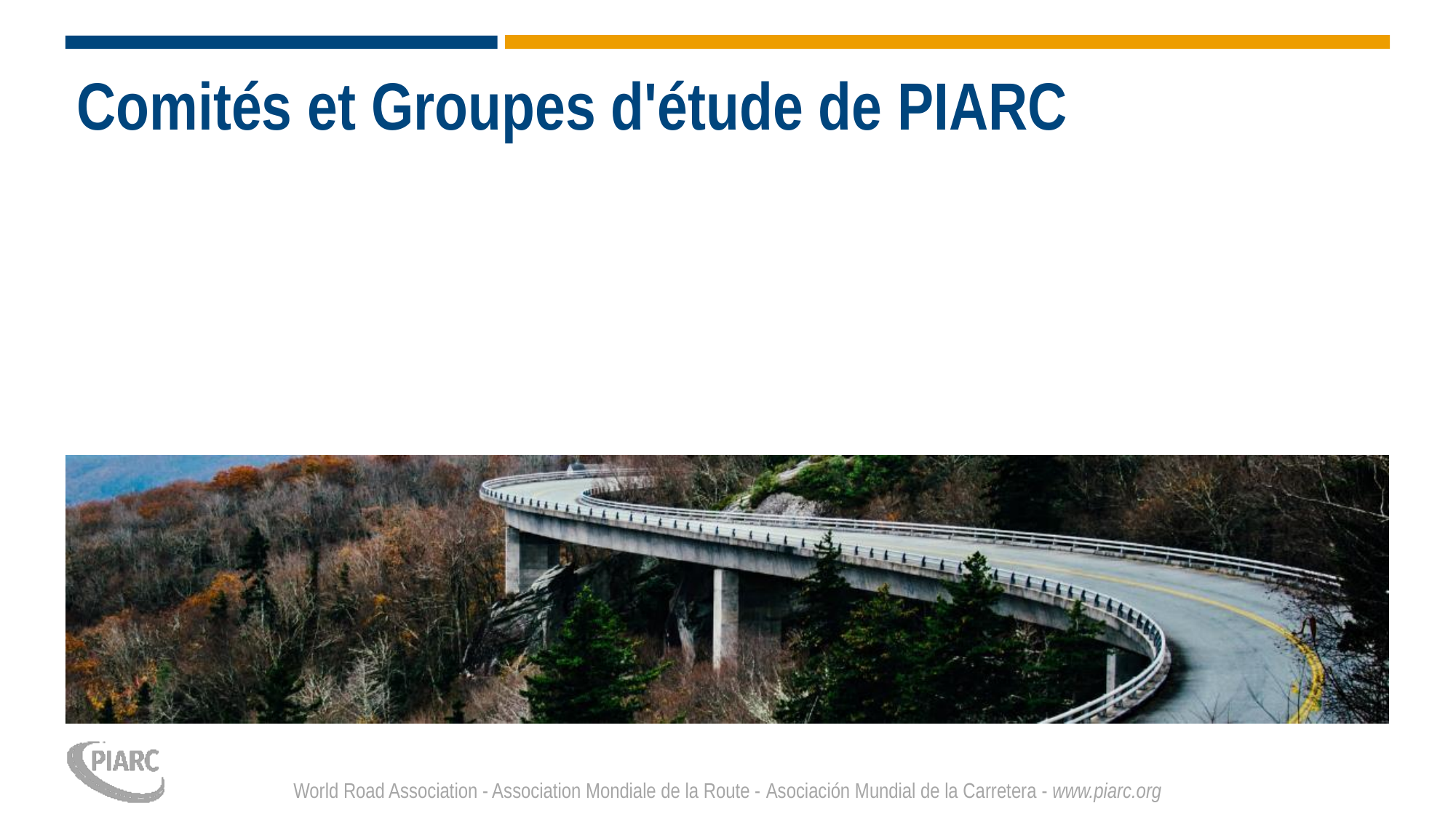

# Comités et Groupes d'étude de PIARC